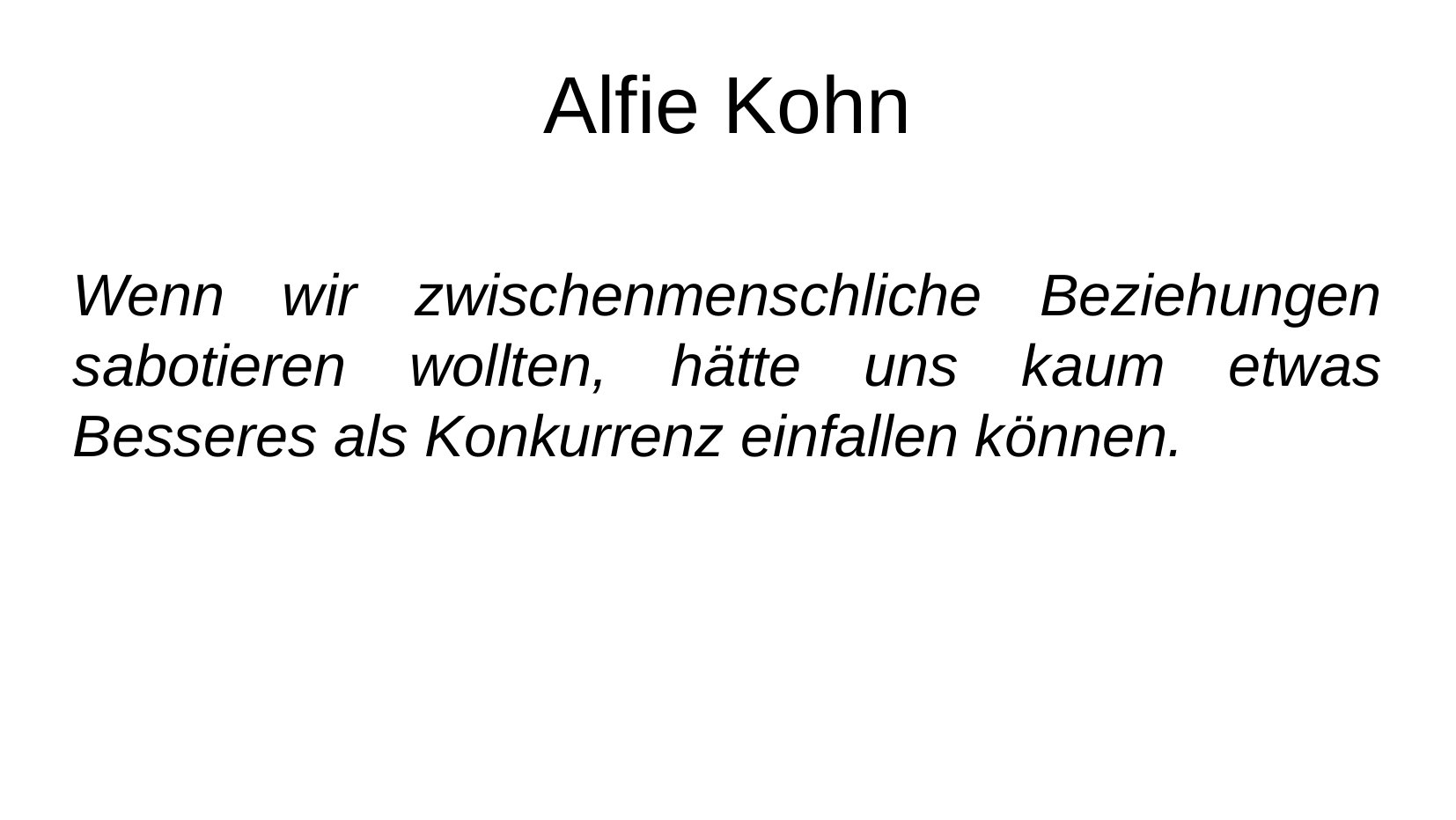

Alfie Kohn

Wenn wir zwischenmenschliche Beziehungen sabotieren wollten, hätte uns kaum etwas Besseres als Konkurrenz einfallen können.